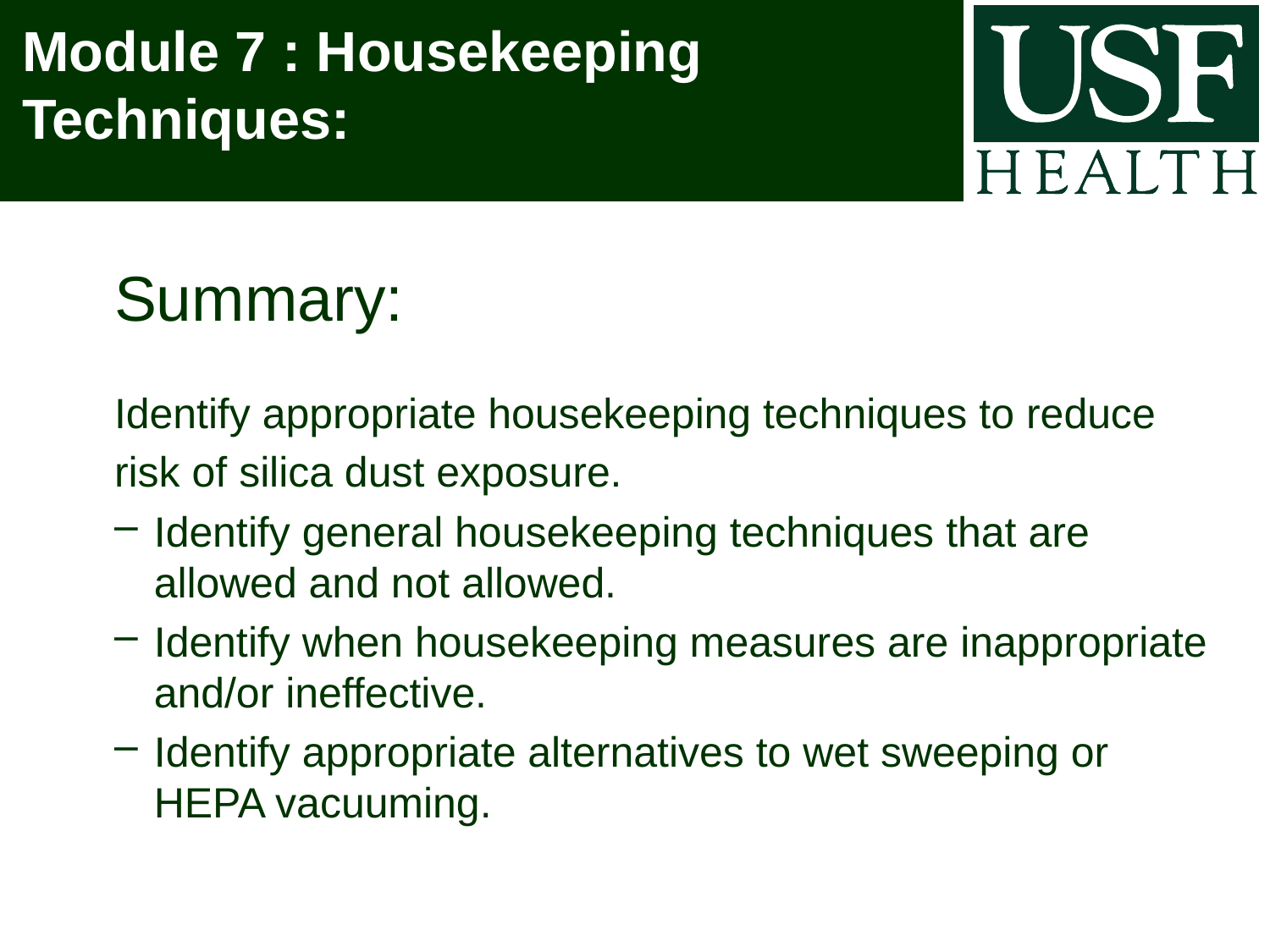

# Module 7 : Housekeeping Techniques:
Summary:
Identify appropriate housekeeping techniques to reduce risk of silica dust exposure.
Identify general housekeeping techniques that are allowed and not allowed.
Identify when housekeeping measures are inappropriate and/or ineffective.
Identify appropriate alternatives to wet sweeping or HEPA vacuuming.